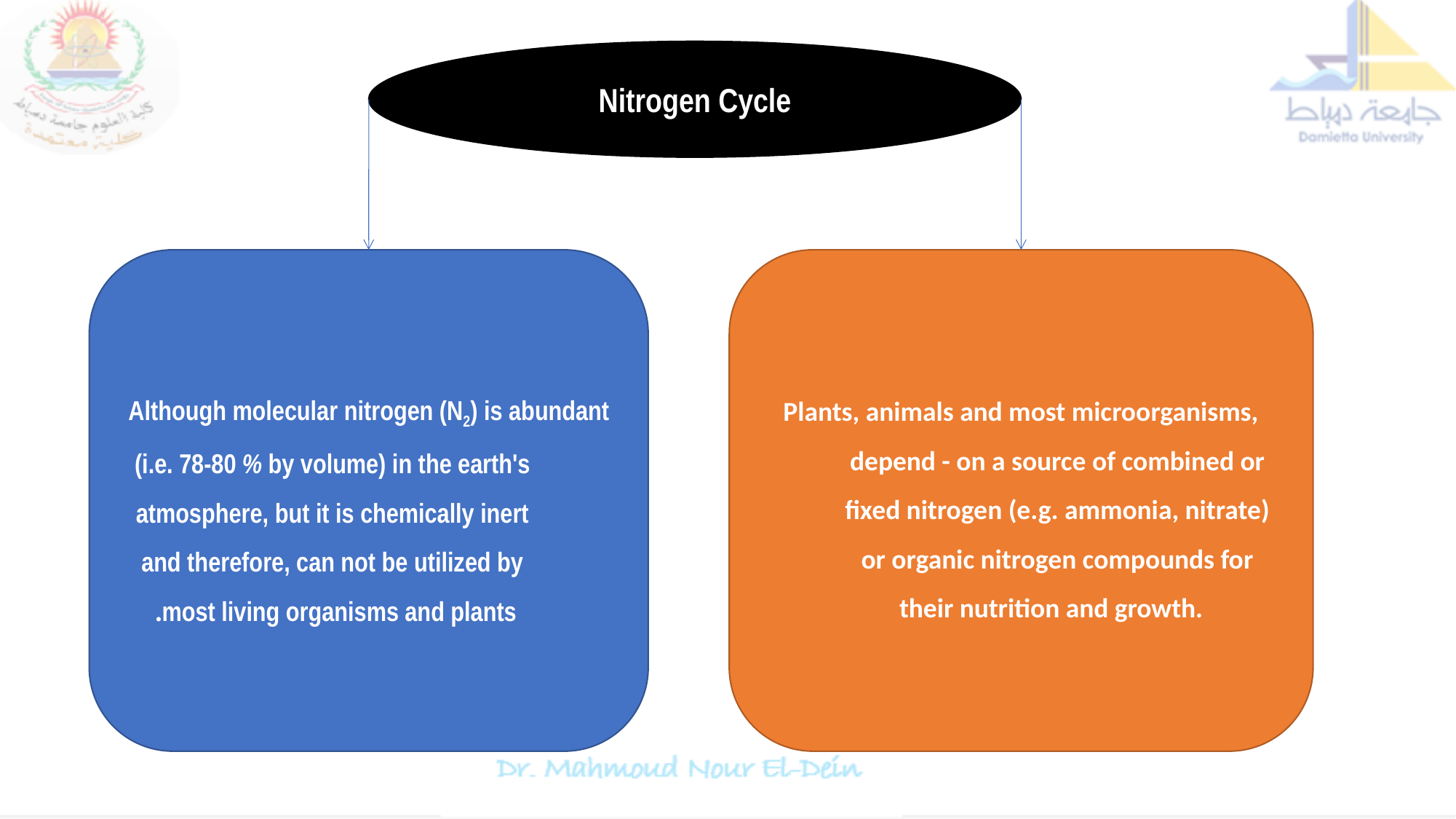

Nitrogen Cycle
Although molecular nitrogen (N2) is abundant (i.e. 78-80 % by volume) in the earth's atmosphere, but it is chemically inert and therefore, can not be utilized by most living organisms and plants.
Plants, animals and most microorganisms, depend - on a source of combined or fixed nitrogen (e.g. ammonia, nitrate) or organic nitrogen compounds for their nutrition and growth.